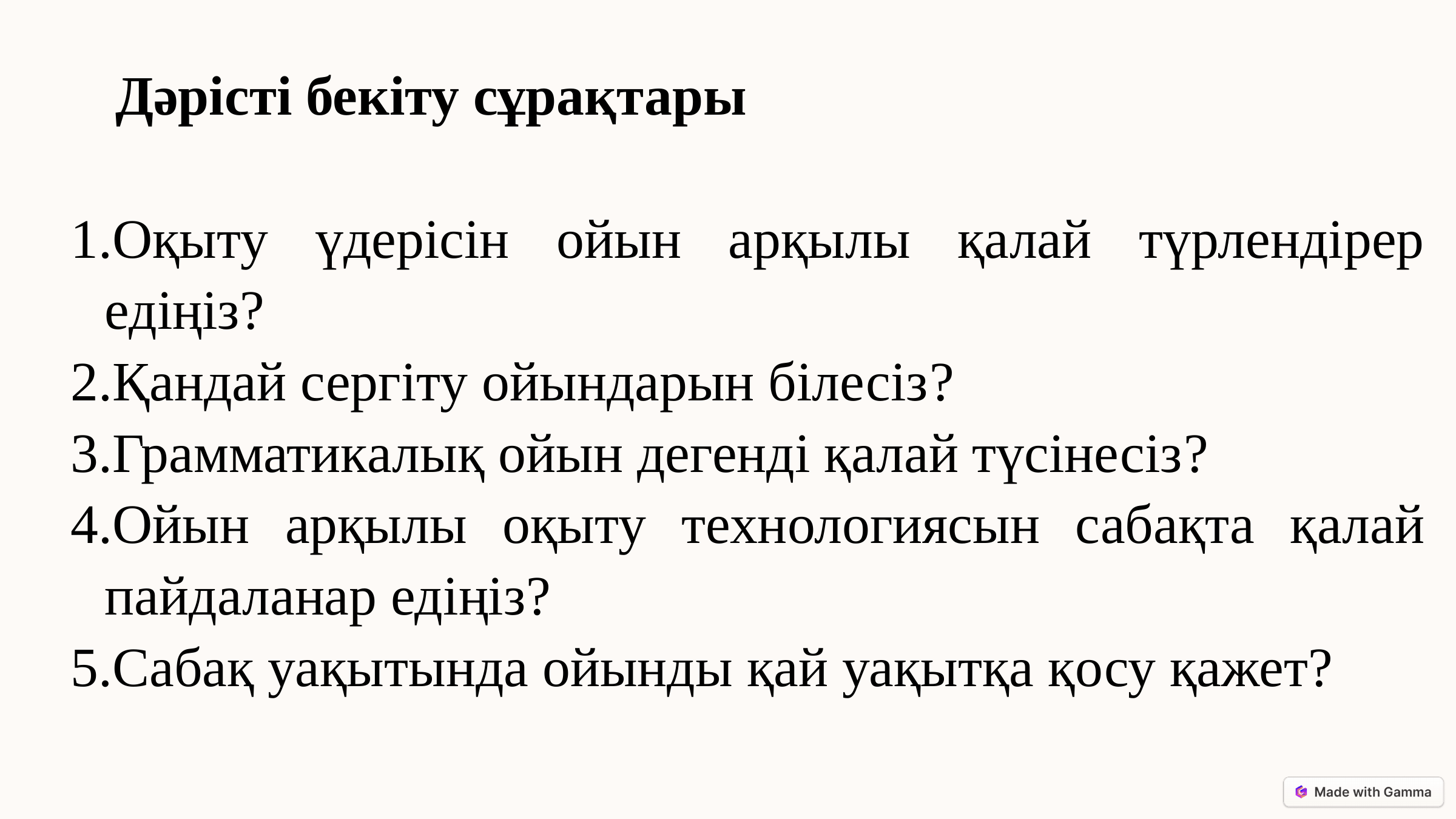

Дәрісті бекіту сұрақтары

Оқыту үдерісін ойын арқылы қалай түрлендірер едіңіз?
Қандай сергіту ойындарын білесіз?
Грамматикалық ойын дегенді қалай түсінесіз?
Ойын арқылы оқыту технологиясын сабақта қалай пайдаланар едіңіз?
Сабақ уақытында ойынды қай уақытқа қосу қажет?